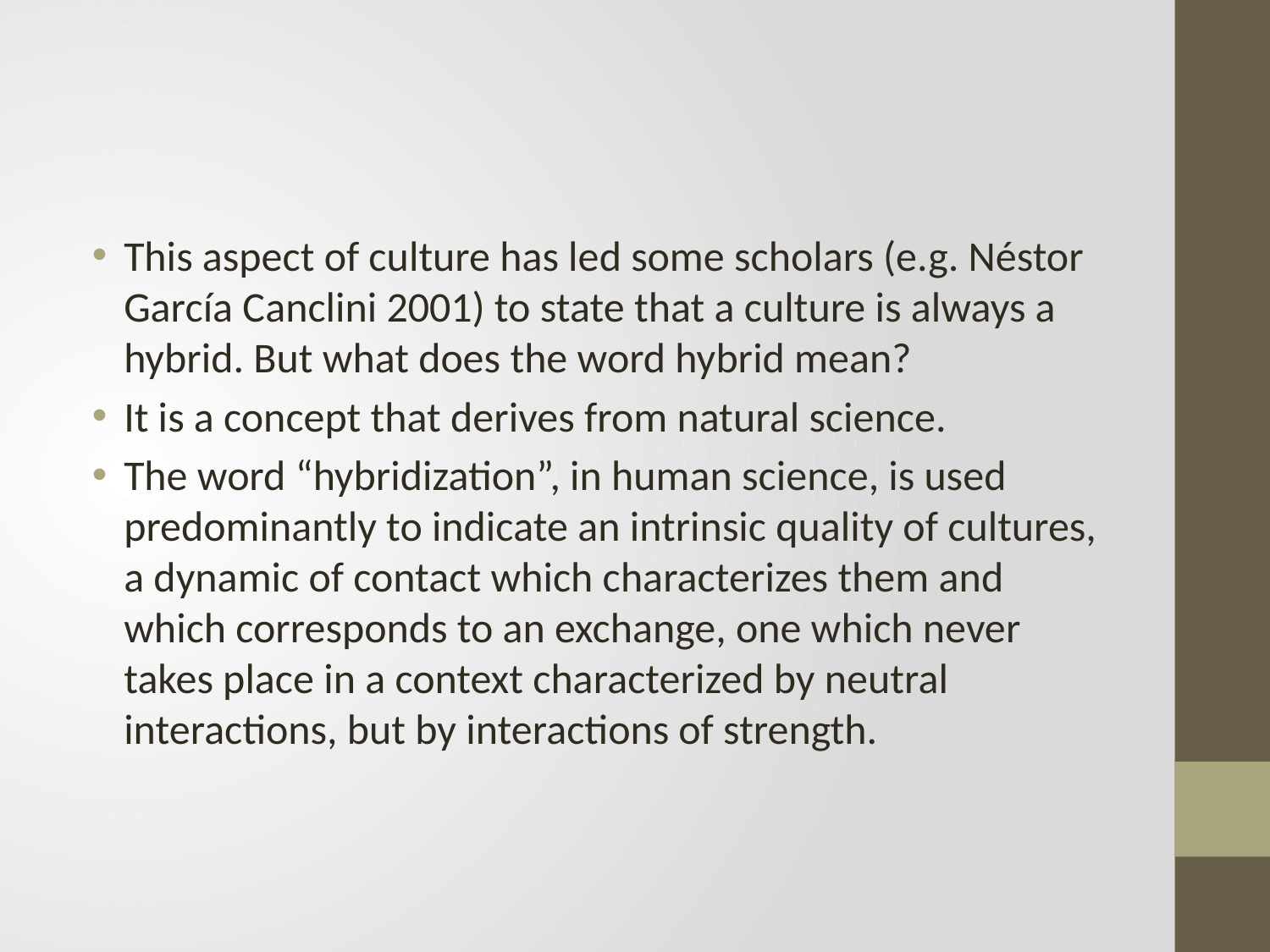

#
This aspect of culture has led some scholars (e.g. Néstor García Canclini 2001) to state that a culture is always a hybrid. But what does the word hybrid mean?
It is a concept that derives from natural science.
The word “hybridization”, in human science, is used predominantly to indicate an intrinsic quality of cultures, a dynamic of contact which characterizes them and which corresponds to an exchange, one which never takes place in a context characterized by neutral interactions, but by interactions of strength.